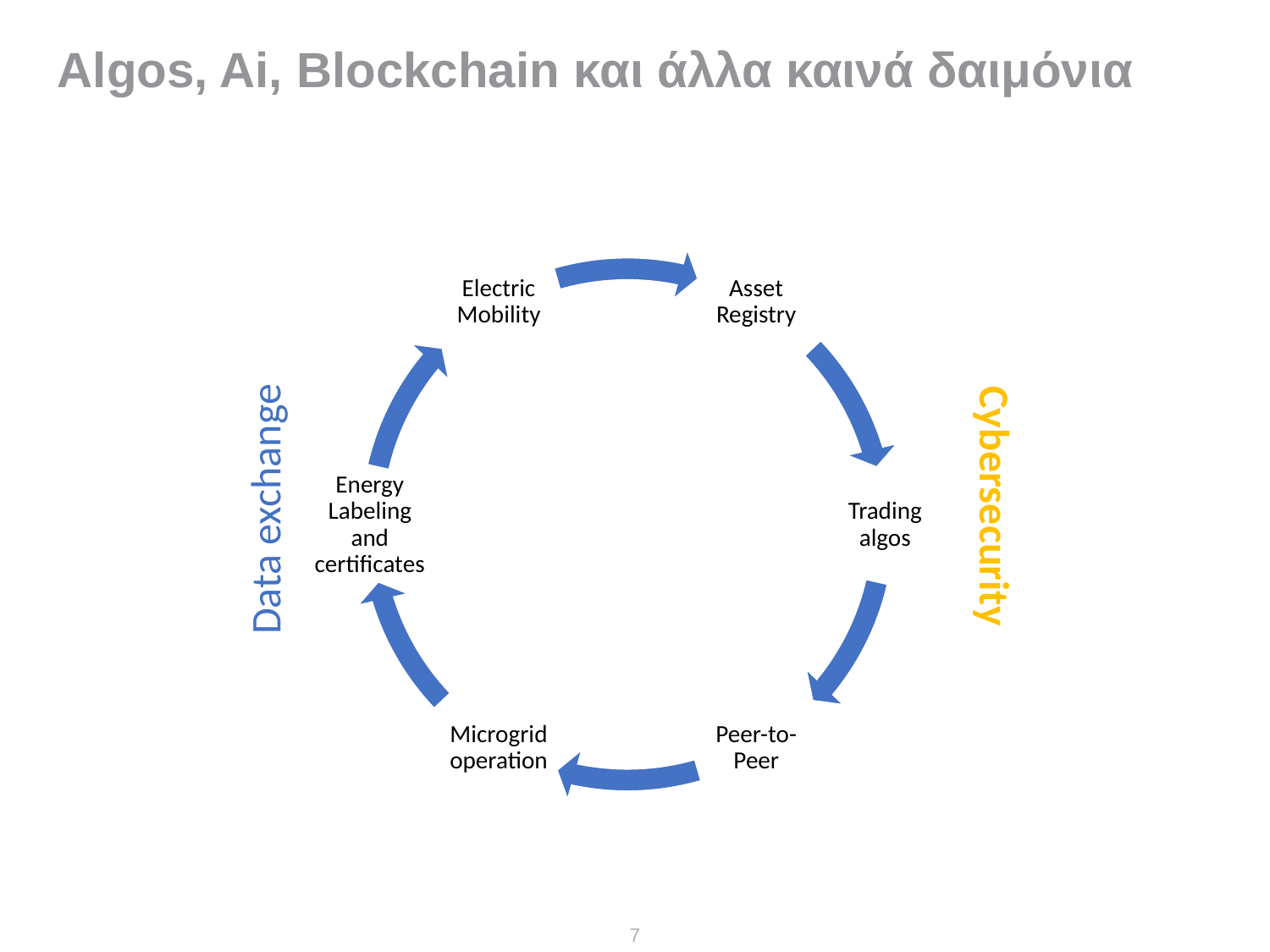

Algos, Ai, Blockchain και άλλα καινά δαιμόνια
Asset Registry
Trading algos
Peer-to-Peer
Microgrid operation
Energy Labeling and certificates
Electric Mobility
Data exchange
Cybersecurity
7